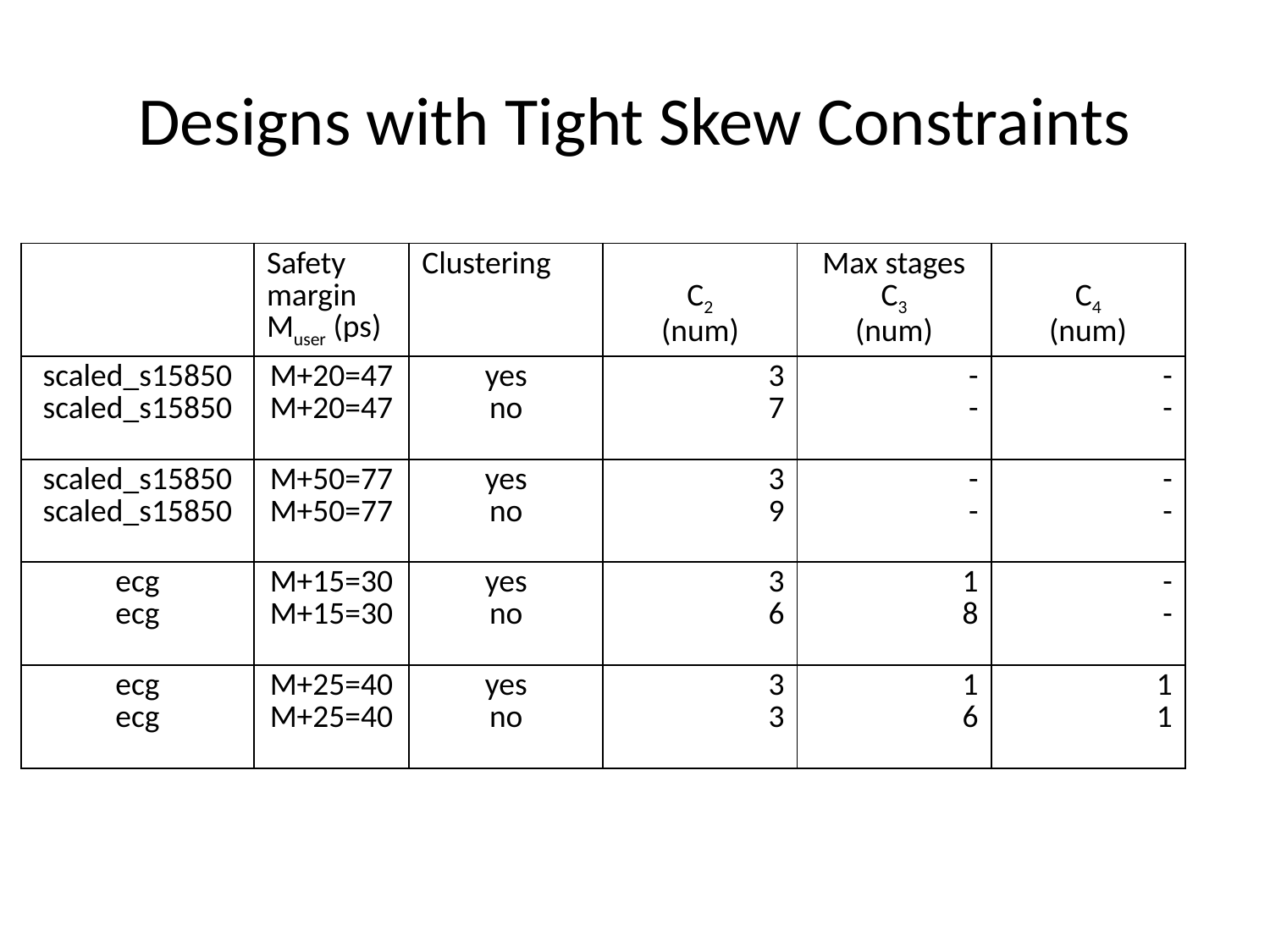

# Designs with Tight Skew Constraints
|  | Safety margin Muser (ps) | Clustering | C2 (num) | Max stages C3 (num) | C4 (num) |
| --- | --- | --- | --- | --- | --- |
| scaled\_s15850 scaled\_s15850 | M+20=47 M+20=47 | yes no | 3 7 | - - | - - |
| scaled\_s15850 scaled\_s15850 | M+50=77 M+50=77 | yes no | 3 9 | - - | - - |
| ecg ecg | M+15=30 M+15=30 | yes no | 3 6 | 1 8 | - - |
| ecg ecg | M+25=40 M+25=40 | yes no | 3 3 | 1 6 | 1 1 |